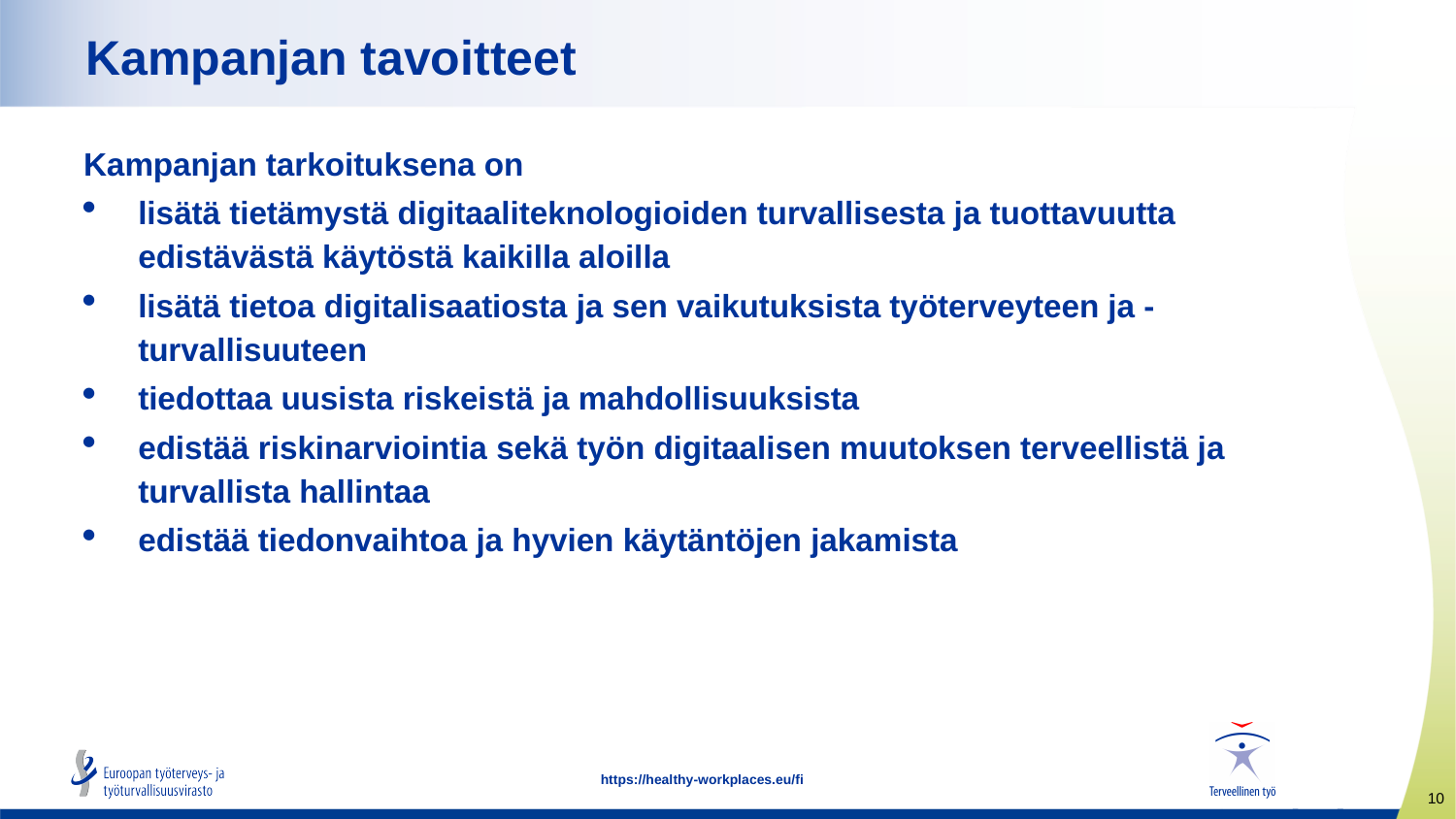

Kampanjan tavoitteet
Kampanjan tarkoituksena on
lisätä tietämystä digitaaliteknologioiden turvallisesta ja tuottavuutta edistävästä käytöstä kaikilla aloilla
lisätä tietoa digitalisaatiosta ja sen vaikutuksista työterveyteen ja -turvallisuuteen
tiedottaa uusista riskeistä ja mahdollisuuksista
edistää riskinarviointia sekä työn digitaalisen muutoksen terveellistä ja turvallista hallintaa
edistää tiedonvaihtoa ja hyvien käytäntöjen jakamista